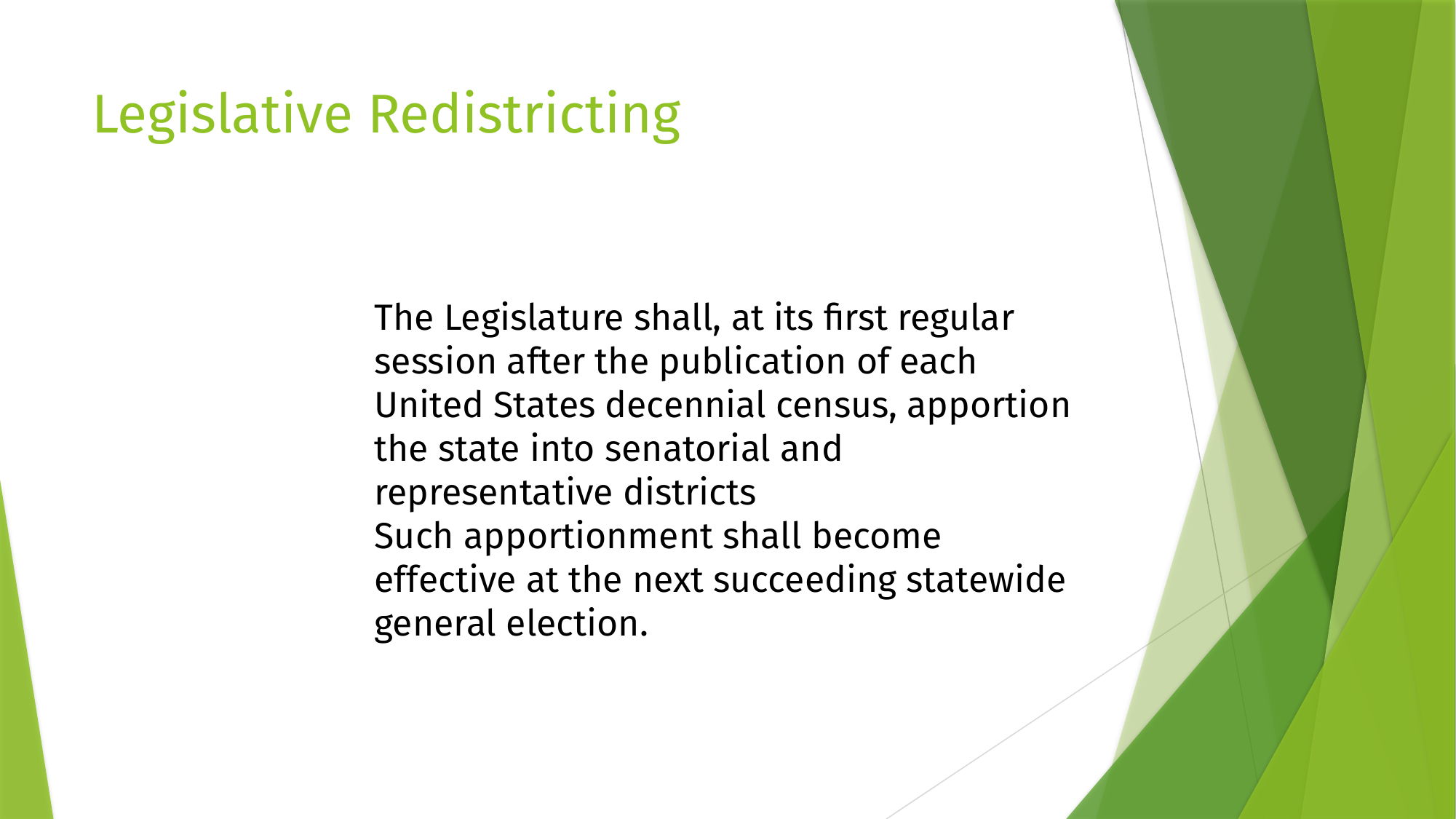

# Legislative Redistricting

The Legislature shall, at its first regular session after the publication of each United States decennial census, apportion the state into senatorial and representative districts
Such apportionment shall become effective at the next succeeding statewide general election.